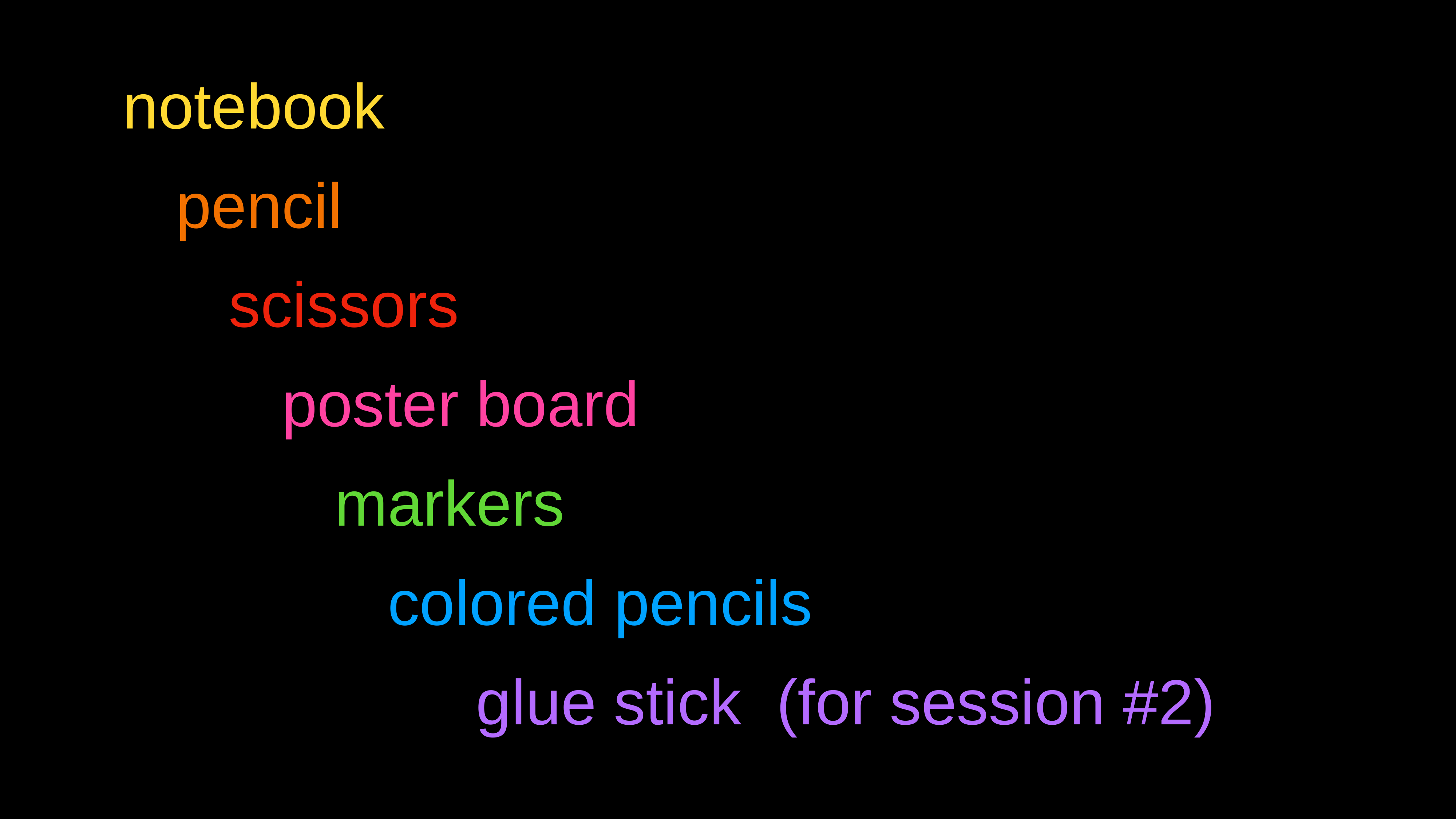

notebook
   pencil
      scissors
         poster board
            markers
               colored pencils
                    glue stick  (for session #2)